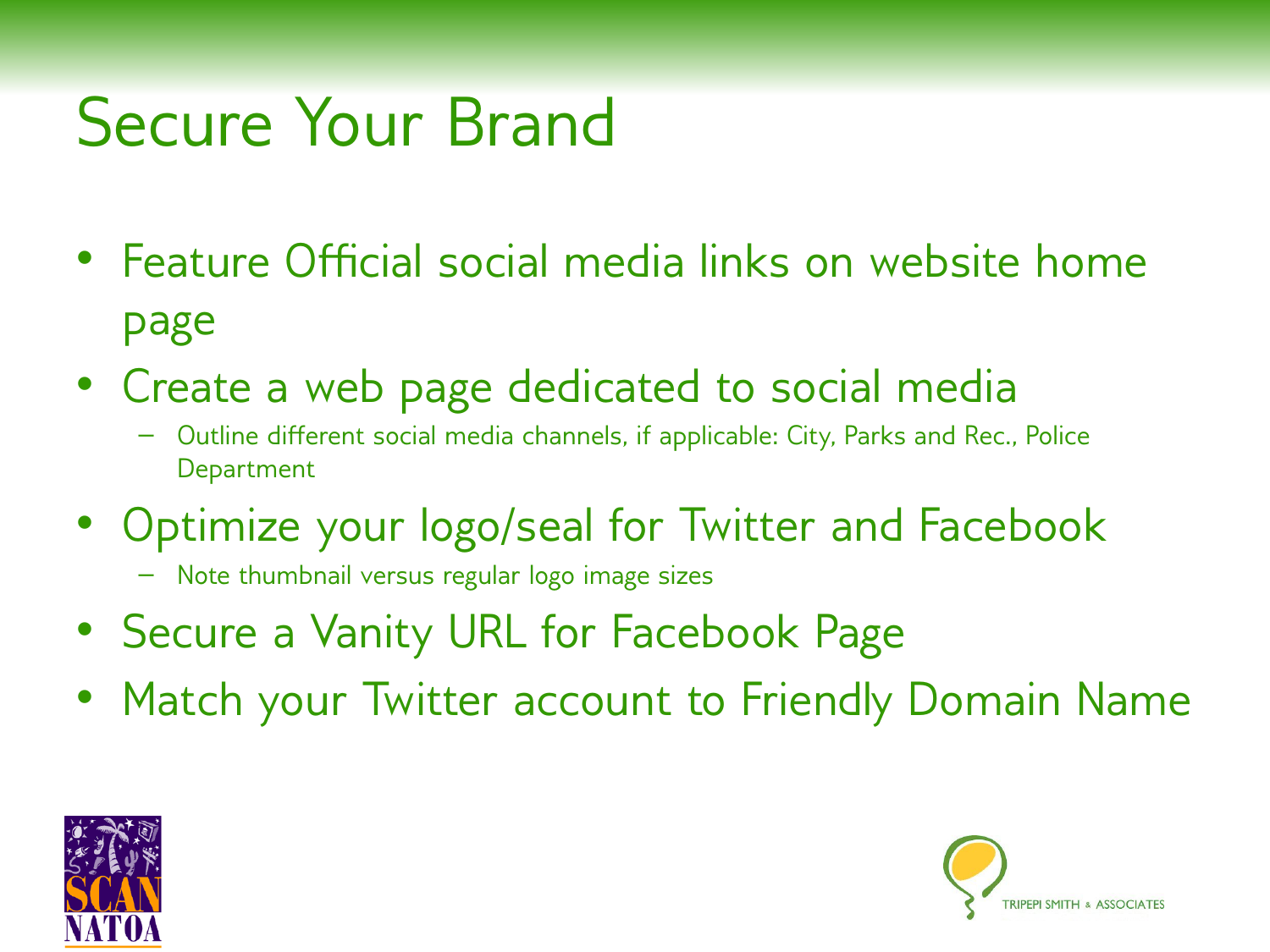

# Secure Your Brand
Feature Official social media links on website home page
Create a web page dedicated to social media
Outline different social media channels, if applicable: City, Parks and Rec., Police Department
Optimize your logo/seal for Twitter and Facebook
Note thumbnail versus regular logo image sizes
Secure a Vanity URL for Facebook Page
Match your Twitter account to Friendly Domain Name